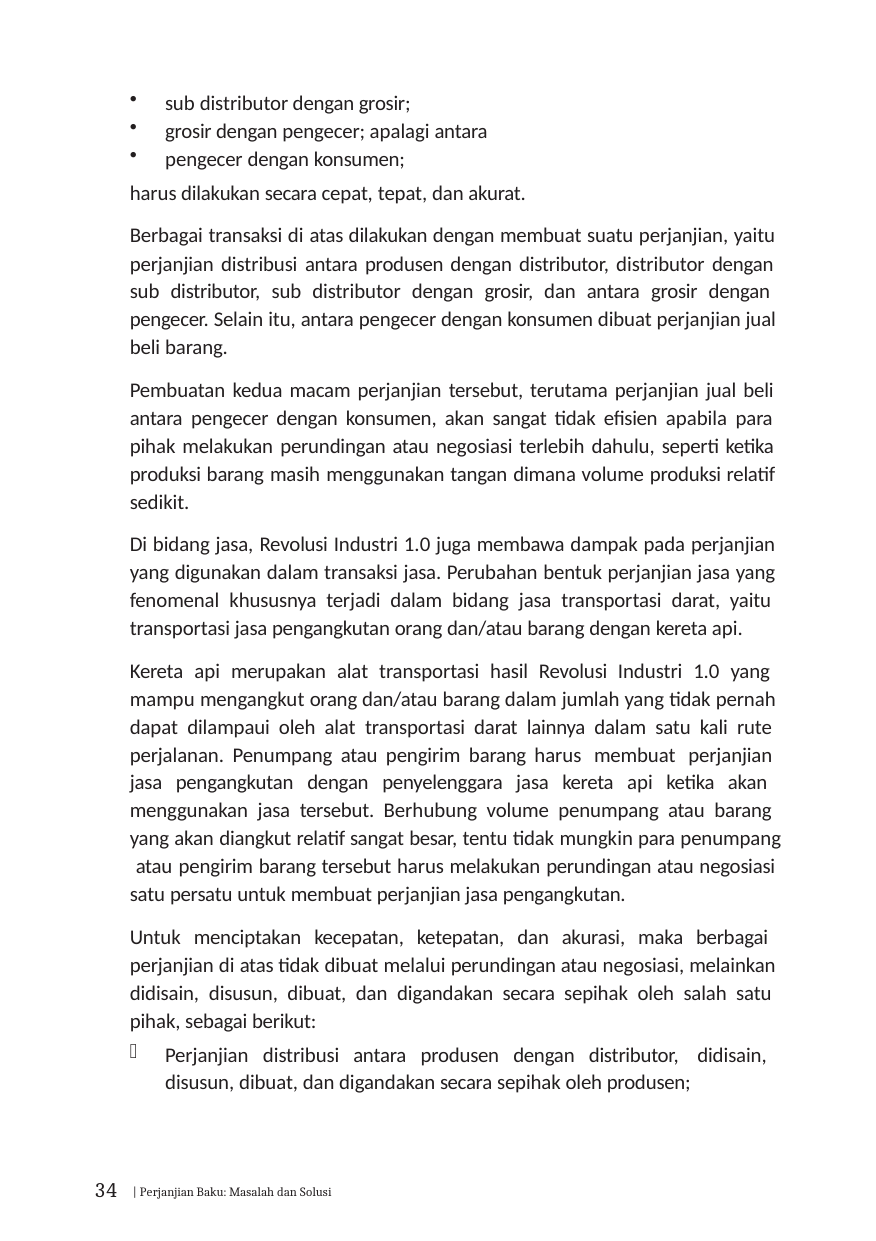

sub distributor dengan grosir;
grosir dengan pengecer; apalagi antara
pengecer dengan konsumen;
harus dilakukan secara cepat, tepat, dan akurat.
Berbagai transaksi di atas dilakukan dengan membuat suatu perjanjian, yaitu  perjanjian distribusi antara produsen dengan distributor, distributor dengan  sub distributor, sub distributor dengan grosir, dan antara grosir dengan  pengecer. Selain itu, antara pengecer dengan konsumen dibuat perjanjian jual  beli barang.
Pembuatan kedua macam perjanjian tersebut, terutama perjanjian jual beli  antara pengecer dengan konsumen, akan sangat tidak efisien apabila para  pihak melakukan perundingan atau negosiasi terlebih dahulu, seperti ketika  produksi barang masih menggunakan tangan dimana volume produksi relatif  sedikit.
Di bidang jasa, Revolusi Industri 1.0 juga membawa dampak pada perjanjian  yang digunakan dalam transaksi jasa. Perubahan bentuk perjanjian jasa yang  fenomenal khususnya terjadi dalam bidang jasa transportasi darat, yaitu  transportasi jasa pengangkutan orang dan/atau barang dengan kereta api.
Kereta api merupakan alat transportasi hasil Revolusi Industri 1.0 yang  mampu mengangkut orang dan/atau barang dalam jumlah yang tidak pernah  dapat dilampaui oleh alat transportasi darat lainnya dalam satu kali rute  perjalanan. Penumpang atau pengirim barang harus membuat perjanjian  jasa pengangkutan dengan penyelenggara jasa kereta api ketika akan  menggunakan jasa tersebut. Berhubung volume penumpang atau barang  yang akan diangkut relatif sangat besar, tentu tidak mungkin para penumpang  atau pengirim barang tersebut harus melakukan perundingan atau negosiasi  satu persatu untuk membuat perjanjian jasa pengangkutan.
Untuk menciptakan kecepatan, ketepatan, dan akurasi, maka berbagai  perjanjian di atas tidak dibuat melalui perundingan atau negosiasi, melainkan  didisain, disusun, dibuat, dan digandakan secara sepihak oleh salah satu  pihak, sebagai berikut:
Perjanjian distribusi antara produsen dengan distributor, didisain,  disusun, dibuat, dan digandakan secara sepihak oleh produsen;
34   | Perjanjian Baku: Masalah dan Solusi